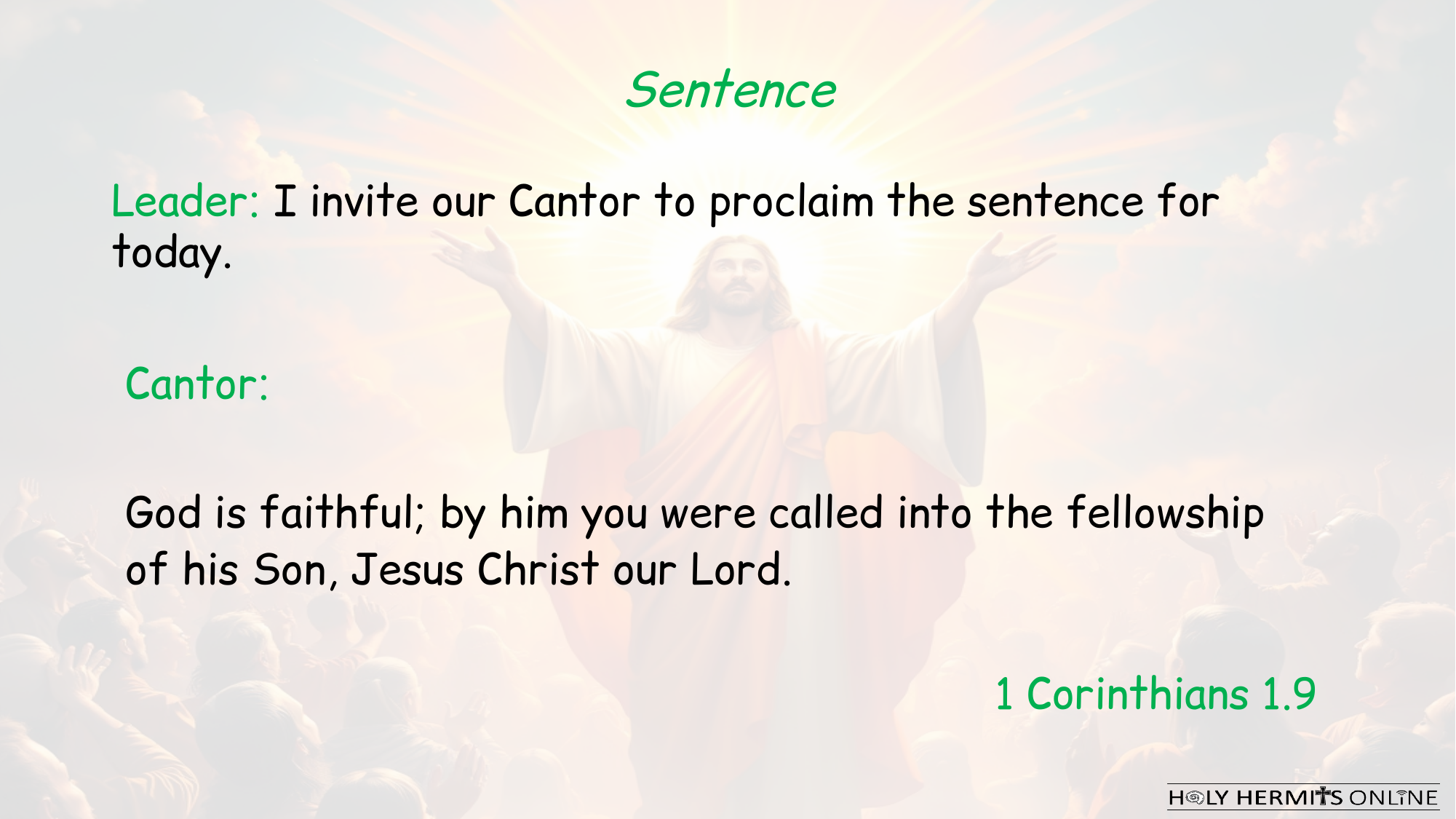

Sentence
Leader: I invite our Cantor to proclaim the sentence for today.
Cantor:

God is faithful; by him you were called into the fellowship of his Son, Jesus Christ our Lord.
1 Corinthians 1.9